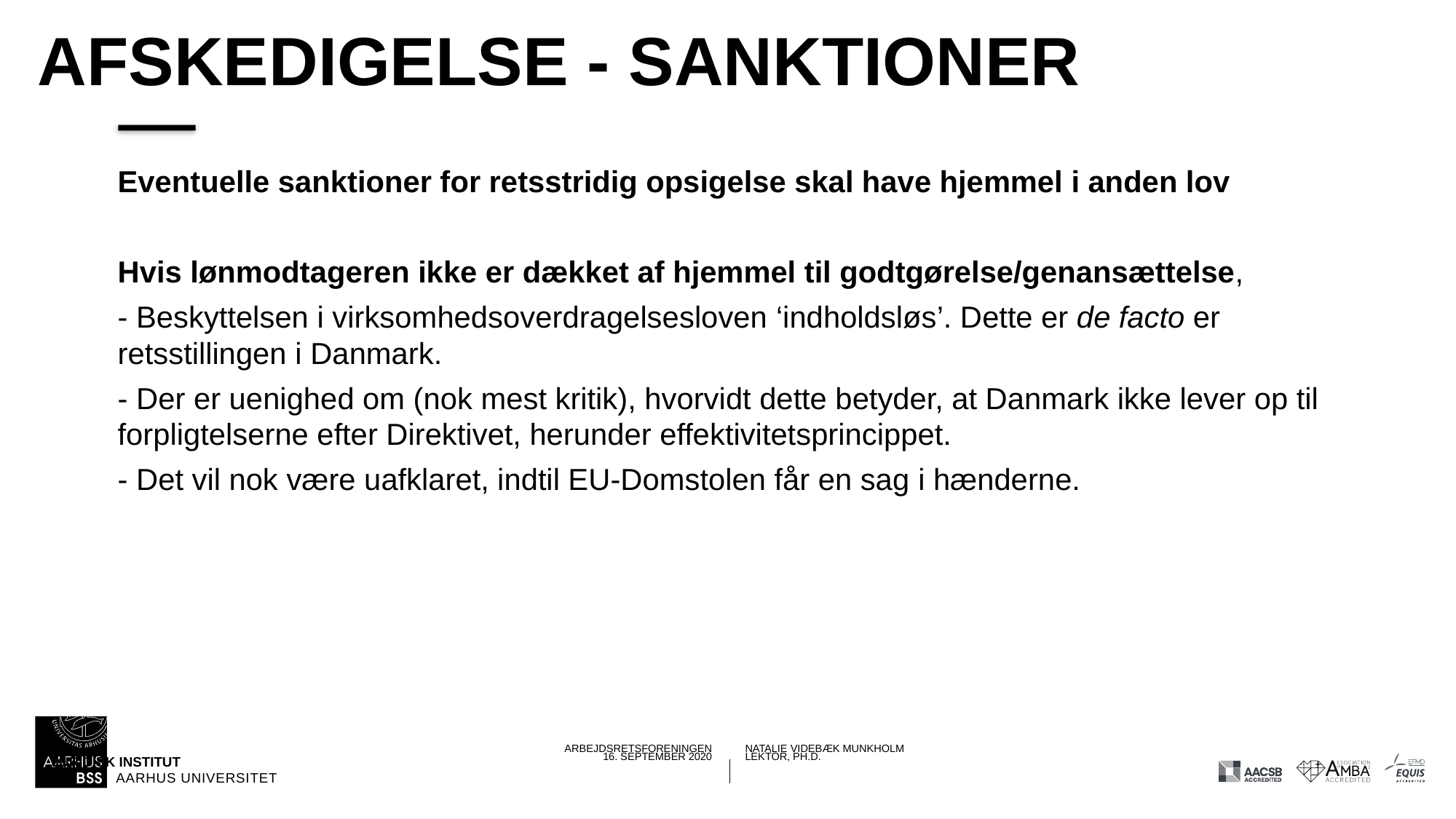

# Afskedigelse - sanktioner
Eventuelle sanktioner for retsstridig opsigelse skal have hjemmel i anden lov

Hvis lønmodtageren ikke er dækket af hjemmel til godtgørelse/genansættelse,
- Beskyttelsen i virksomhedsoverdragelsesloven ‘indholdsløs’. Dette er de facto er retsstillingen i Danmark.
- Der er uenighed om (nok mest kritik), hvorvidt dette betyder, at Danmark ikke lever op til forpligtelserne efter Direktivet, herunder effektivitetsprincippet.
- Det vil nok være uafklaret, indtil EU-Domstolen får en sag i hænderne.

16.09.202016-09-2020